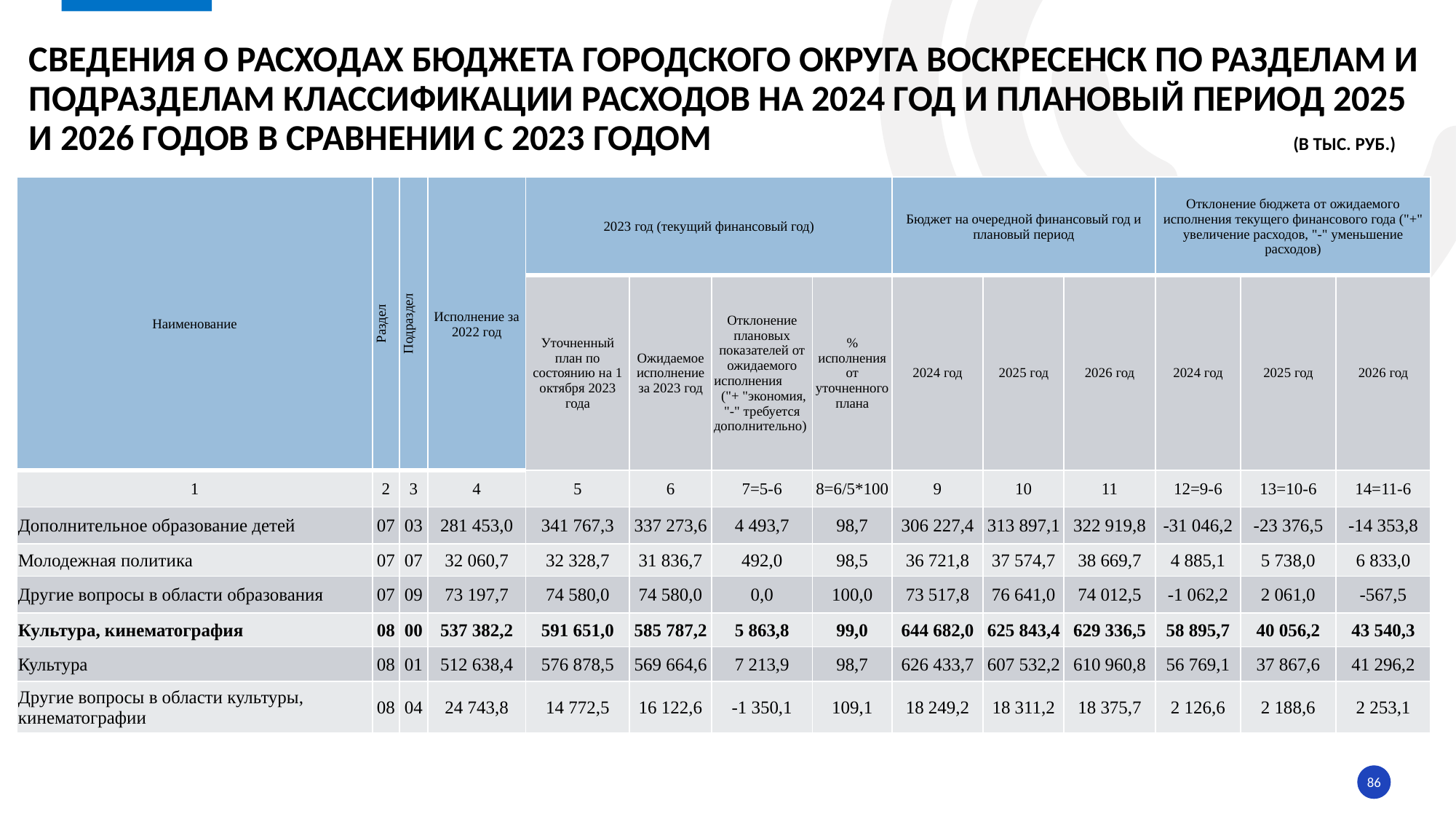

# Сведения о расходах БЮДЖЕТА ГОРОДСКОГО ОКРУГА ВОСКРЕСЕНСК по разделам и подразделам классификации расходов на 2024 год и плановый период 2025 и 2026 годов в сравнении с 2023 годом                                                                       (в тыс. руб.)
| Наименование | Раздел | Подраздел | Исполнение за 2022 год | 2023 год (текущий финансовый год) |  |  |  | Бюджет на очередной финансовый год и плановый период |  |  | Отклонение бюджета от ожидаемого исполнения текущего финансового года ("+" увеличение расходов, "-" уменьшение расходов) |  |  |
| --- | --- | --- | --- | --- | --- | --- | --- | --- | --- | --- | --- | --- | --- |
|  |  |  |  | Уточненный план по состоянию на 1 октября 2023 года | Ожидаемое исполнение за 2023 год | Отклонение плановых показателей от ожидаемого исполнения ("+ "экономия, "-" требуется дополнительно) | % исполнения от уточненного плана | 2024 год | 2025 год | 2026 год | 2024 год | 2025 год | 2026 год |
| 1 | 2 | 3 | 4 | 5 | 6 | 7=5-6 | 8=6/5\*100 | 9 | 10 | 11 | 12=9-6 | 13=10-6 | 14=11-6 |
| Дополнительное образование детей | 07 | 03 | 281 453,0 | 341 767,3 | 337 273,6 | 4 493,7 | 98,7 | 306 227,4 | 313 897,1 | 322 919,8 | -31 046,2 | -23 376,5 | -14 353,8 |
| Молодежная политика | 07 | 07 | 32 060,7 | 32 328,7 | 31 836,7 | 492,0 | 98,5 | 36 721,8 | 37 574,7 | 38 669,7 | 4 885,1 | 5 738,0 | 6 833,0 |
| Другие вопросы в области образования | 07 | 09 | 73 197,7 | 74 580,0 | 74 580,0 | 0,0 | 100,0 | 73 517,8 | 76 641,0 | 74 012,5 | -1 062,2 | 2 061,0 | -567,5 |
| Культура, кинематография | 08 | 00 | 537 382,2 | 591 651,0 | 585 787,2 | 5 863,8 | 99,0 | 644 682,0 | 625 843,4 | 629 336,5 | 58 895,7 | 40 056,2 | 43 540,3 |
| Культура | 08 | 01 | 512 638,4 | 576 878,5 | 569 664,6 | 7 213,9 | 98,7 | 626 433,7 | 607 532,2 | 610 960,8 | 56 769,1 | 37 867,6 | 41 296,2 |
| Другие вопросы в области культуры, кинематографии | 08 | 04 | 24 743,8 | 14 772,5 | 16 122,6 | -1 350,1 | 109,1 | 18 249,2 | 18 311,2 | 18 375,7 | 2 126,6 | 2 188,6 | 2 253,1 |

86